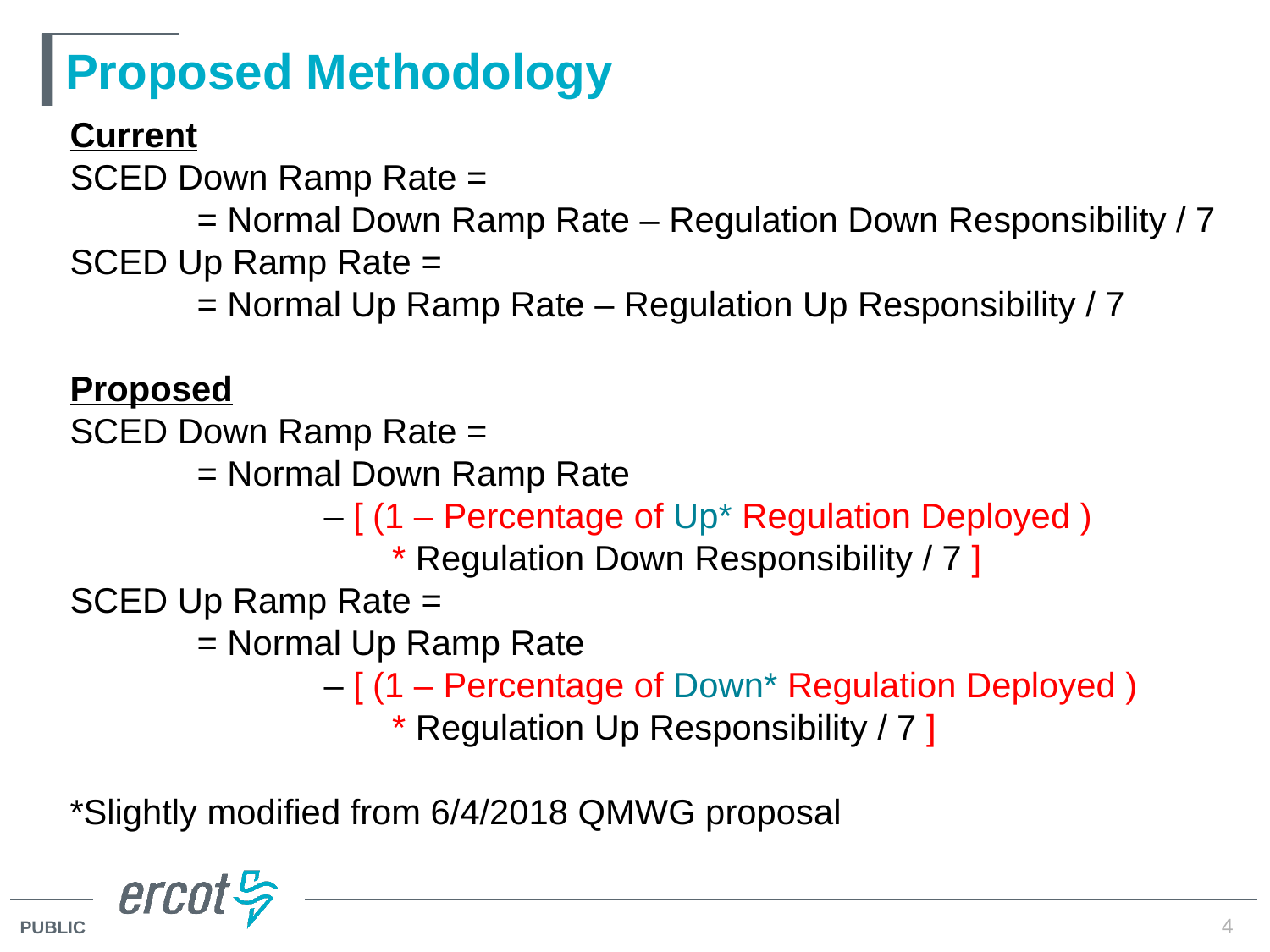

Low Sustainable Limit
# Proposed Methodology
Current
SCED Down Ramp Rate =
	= Normal Down Ramp Rate – Regulation Down Responsibility / 7
SCED Up Ramp Rate =
	= Normal Up Ramp Rate – Regulation Up Responsibility / 7

Proposed
SCED Down Ramp Rate =
	= Normal Down Ramp Rate
		– [ (1 – Percentage of Up* Regulation Deployed )
		       * Regulation Down Responsibility / 7 ]
SCED Up Ramp Rate =
	= Normal Up Ramp Rate
		– [ (1 – Percentage of Down* Regulation Deployed )
		       * Regulation Up Responsibility / 7 ]

*Slightly modified from 6/4/2018 QMWG proposal
4